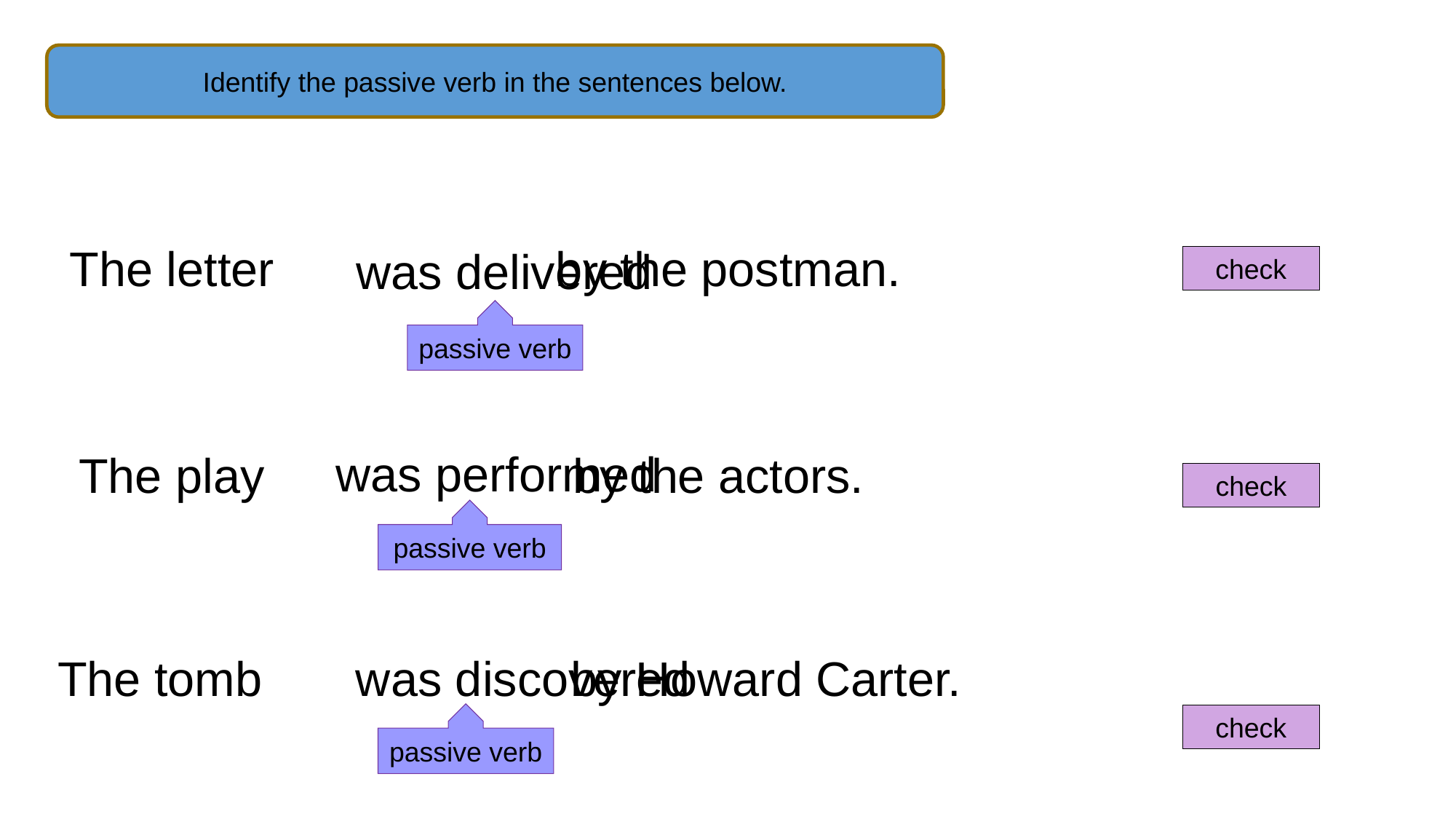

Identify the passive verb in the sentences below.
The letter                     by the postman.
was delivered
check
passive verb
was performed
The play                       by the actors.
check
passive verb
The tomb                       by Howard Carter.
was discovered

passive verb

check